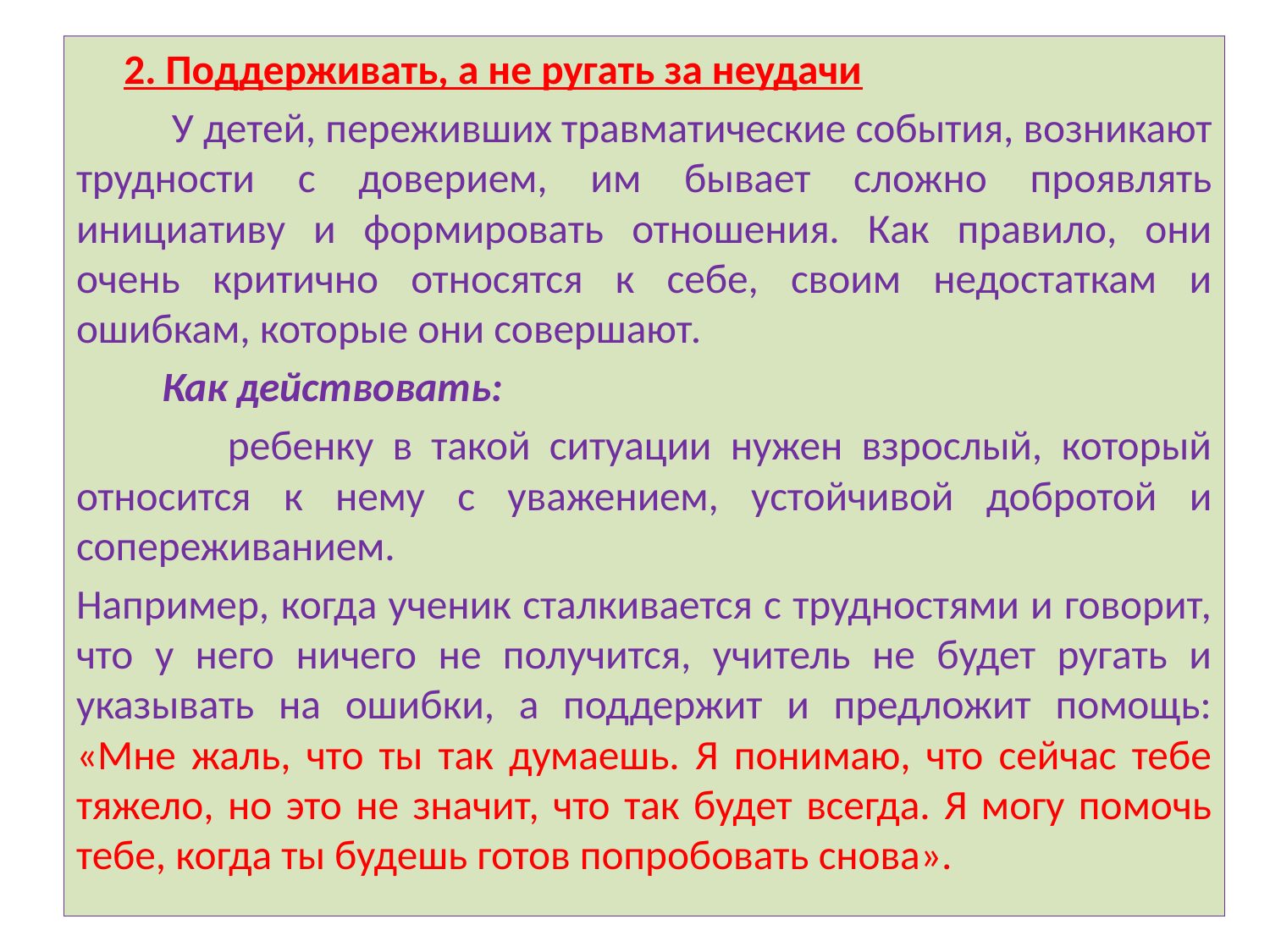

2. Поддерживать, а не ругать за неудачи
          У детей, переживших травматические события, возникают трудности с доверием, им бывает сложно проявлять инициативу и формировать отношения. Как правило, они очень критично относятся к себе, своим недостаткам и ошибкам, которые они совершают.
         Как действовать:
        ребенку в такой ситуации нужен взрослый, который относится к нему с уважением, устойчивой добротой и сопереживанием.
Например, когда ученик сталкивается с трудностями и говорит, что у него ничего не получится, учитель не будет ругать и указывать на ошибки, а поддержит и предложит помощь: «Мне жаль, что ты так думаешь. Я понимаю, что сейчас тебе тяжело, но это не значит, что так будет всегда. Я могу помочь тебе, когда ты будешь готов попробовать снова».